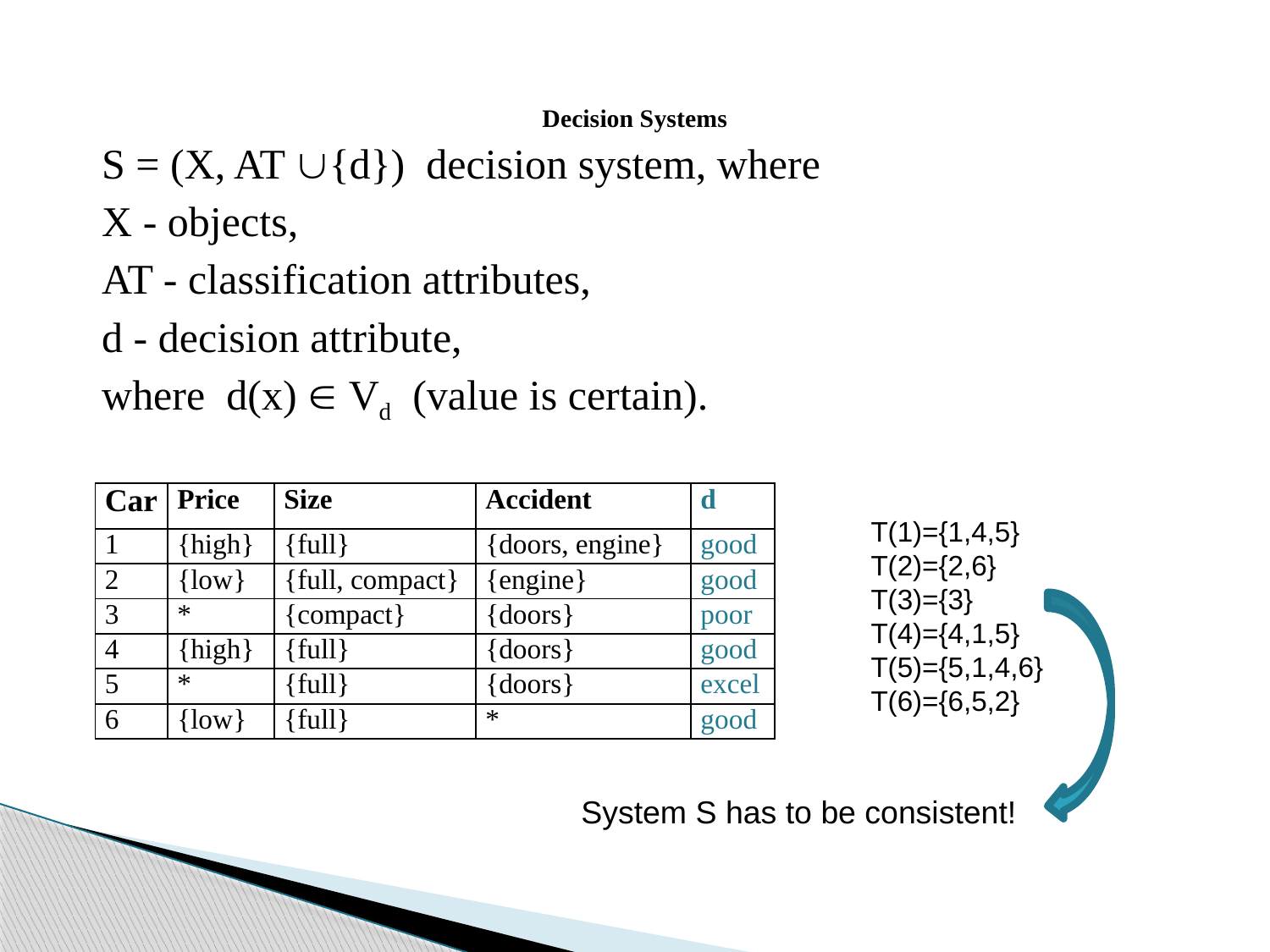

# Decision Systems
S = (X, AT ∪{d})  decision system, where
X - objects,
AT - classification attributes,
d - decision attribute,
where  d(x) ∈ Vd  (value is certain).

| Car | Price | Size | Accident | d |
| --- | --- | --- | --- | --- |
| 1 | {high} | {full} | {doors, engine} | good |
| 2 | {low} | {full, compact} | {engine} | good |
| 3 | \* | {compact} | {doors} | poor |
| 4 | {high} | {full} | {doors} | good |
| 5 | \* | {full} | {doors} | excel |
| 6 | {low} | {full} | \* | good |
T(1)={1,4,5}
T(2)={2,6}
T(3)={3}
T(4)={4,1,5}
T(5)={5,1,4,6}
T(6)={6,5,2}

System S has to be consistent!